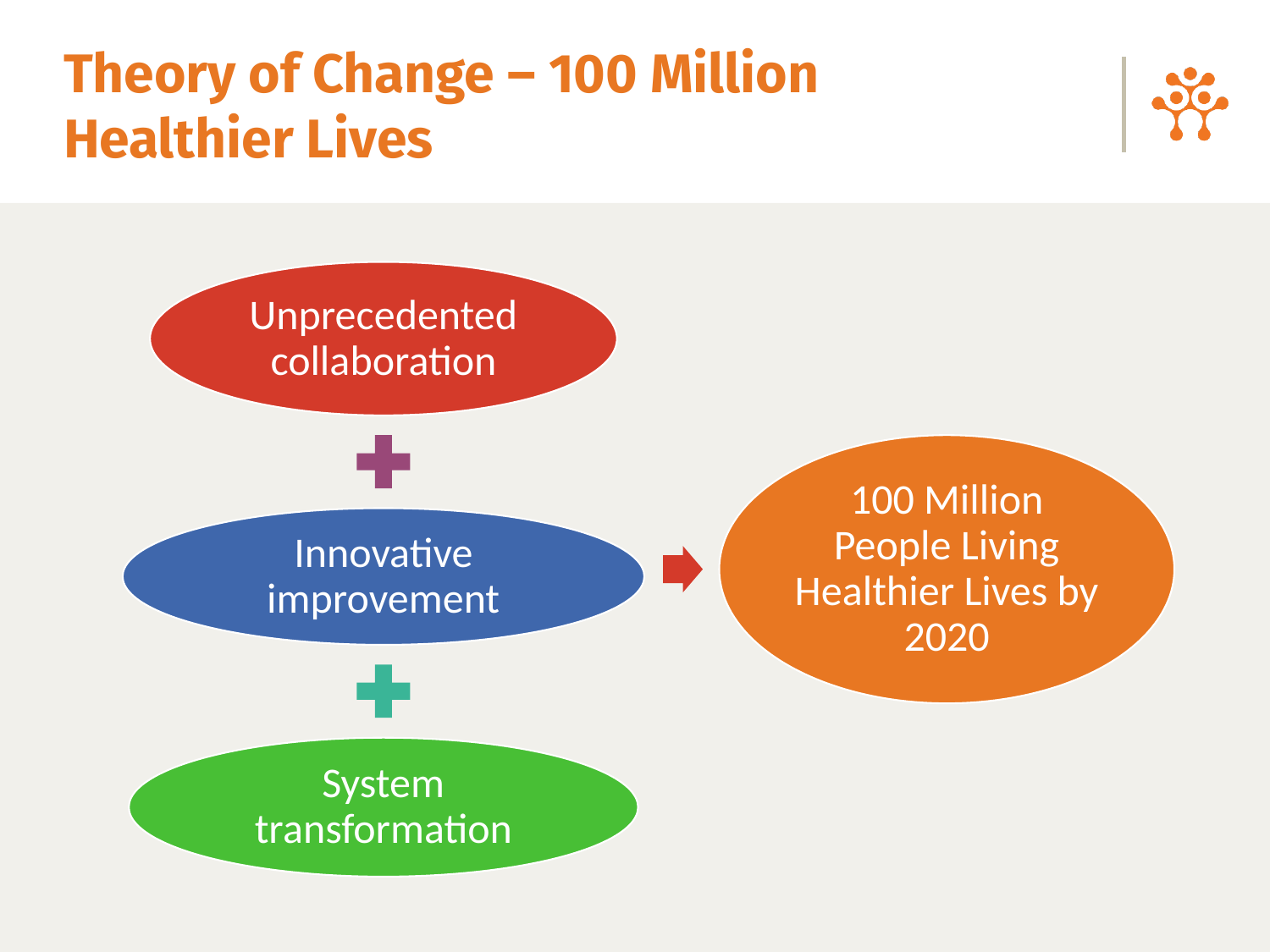

# Theory of Change – 100 Million Healthier Lives
Unprecedented collaboration

Innovative improvement

System transformation

100 Million People Living Healthier Lives by 2020